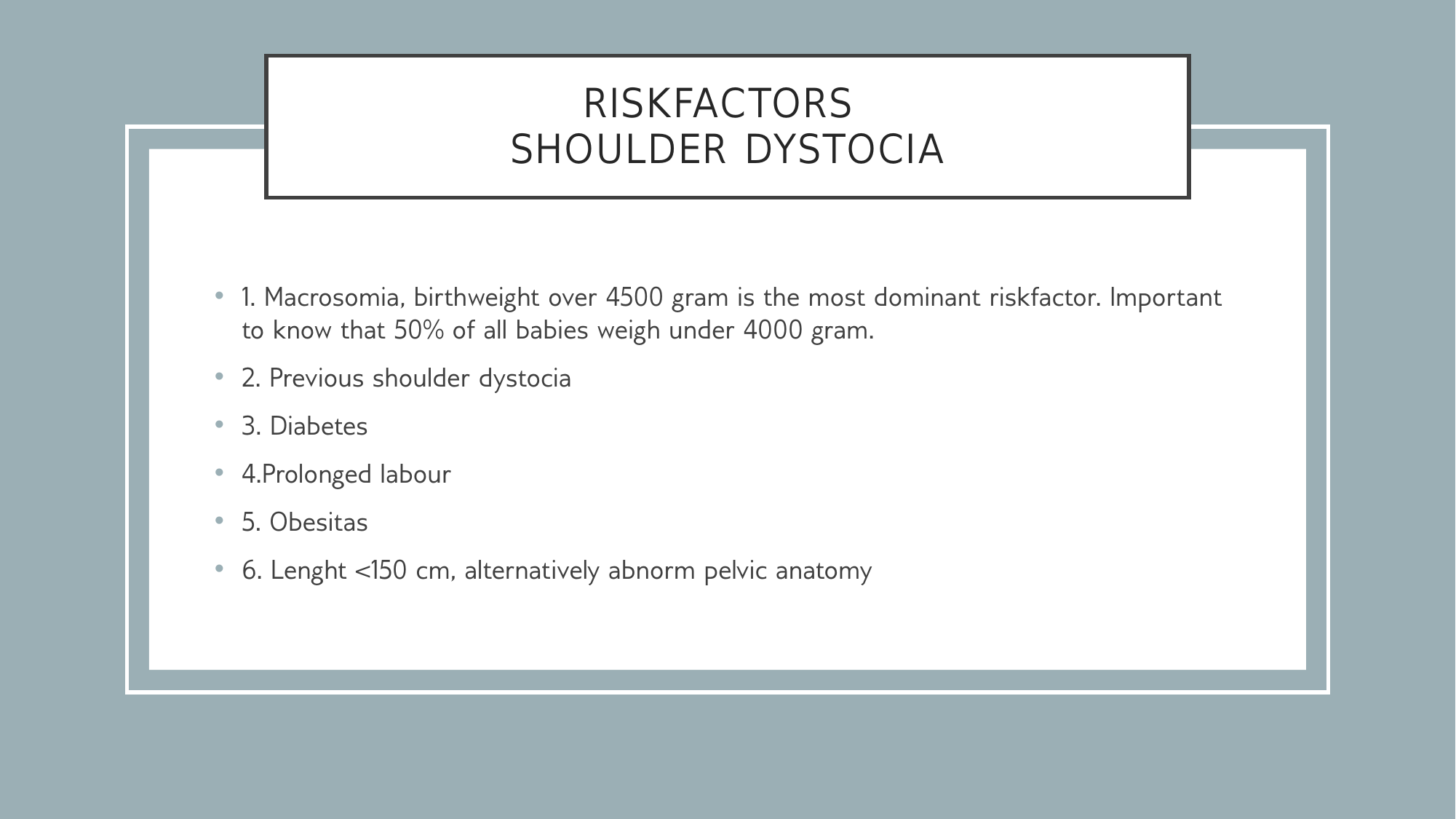

# Riskfactors shoulder dystocia

1. Macrosomia, birthweight over 4500 gram is the most dominant riskfactor. Important to know that 50% of all babies weigh under 4000 gram.
2. Previous shoulder dystocia
3. Diabetes
4.Prolonged labour
5. Obesitas
6. Lenght <150 cm, alternatively abnorm pelvic anatomy